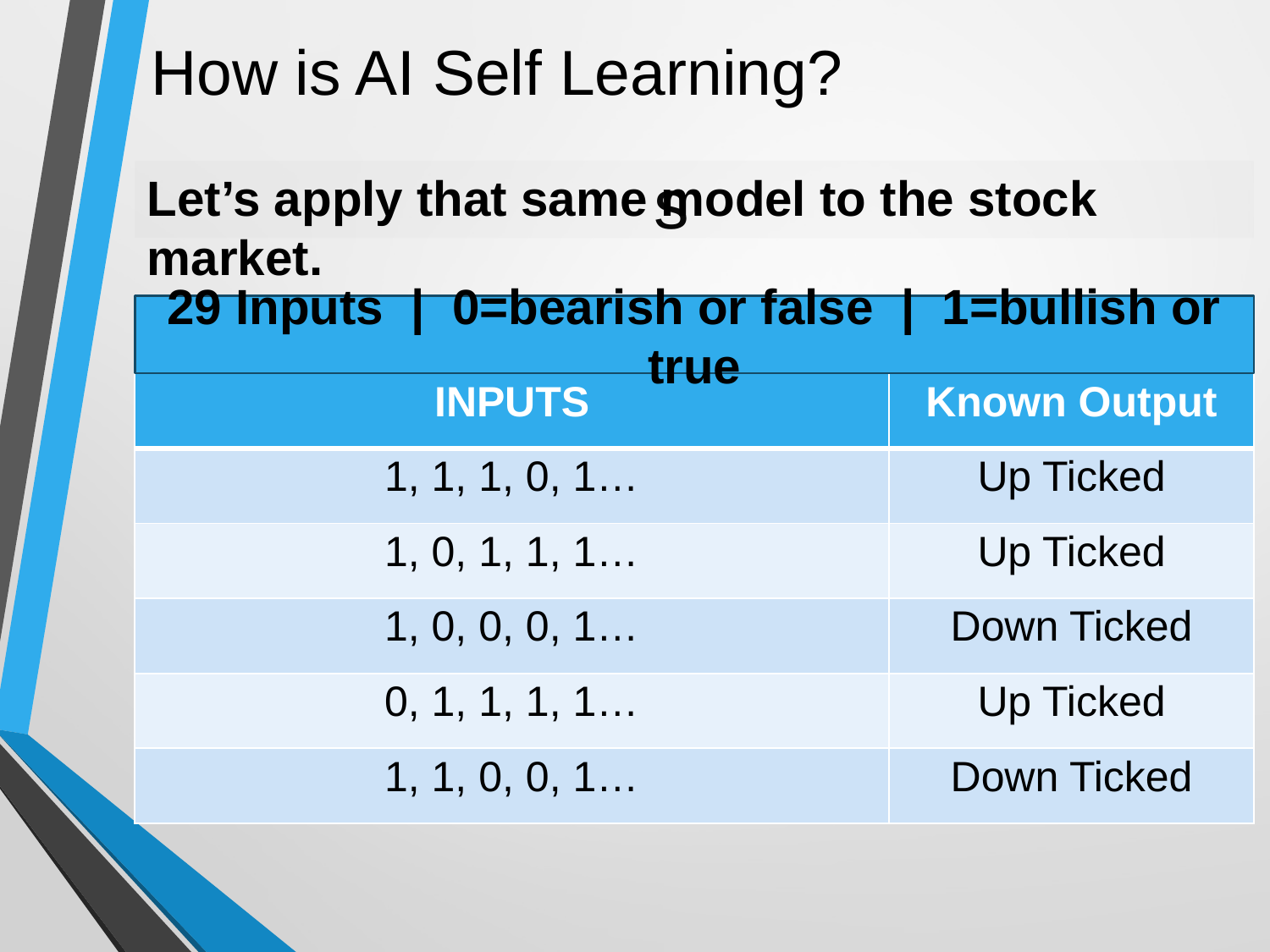

How is AI Self Learning?
# s
Let’s apply that same model to the stock market.
29 Inputs  |  0=bearish or false  |  1=bullish or true
| INPUTS | Known Output |
| --- | --- |
| 1, 1, 1, 0, 1… | Up Ticked |
| 1, 0, 1, 1, 1… | Up Ticked |
| 1, 0, 0, 0, 1… | Down Ticked |
| 0, 1, 1, 1, 1… | Up Ticked |
| 1, 1, 0, 0, 1… | Down Ticked |